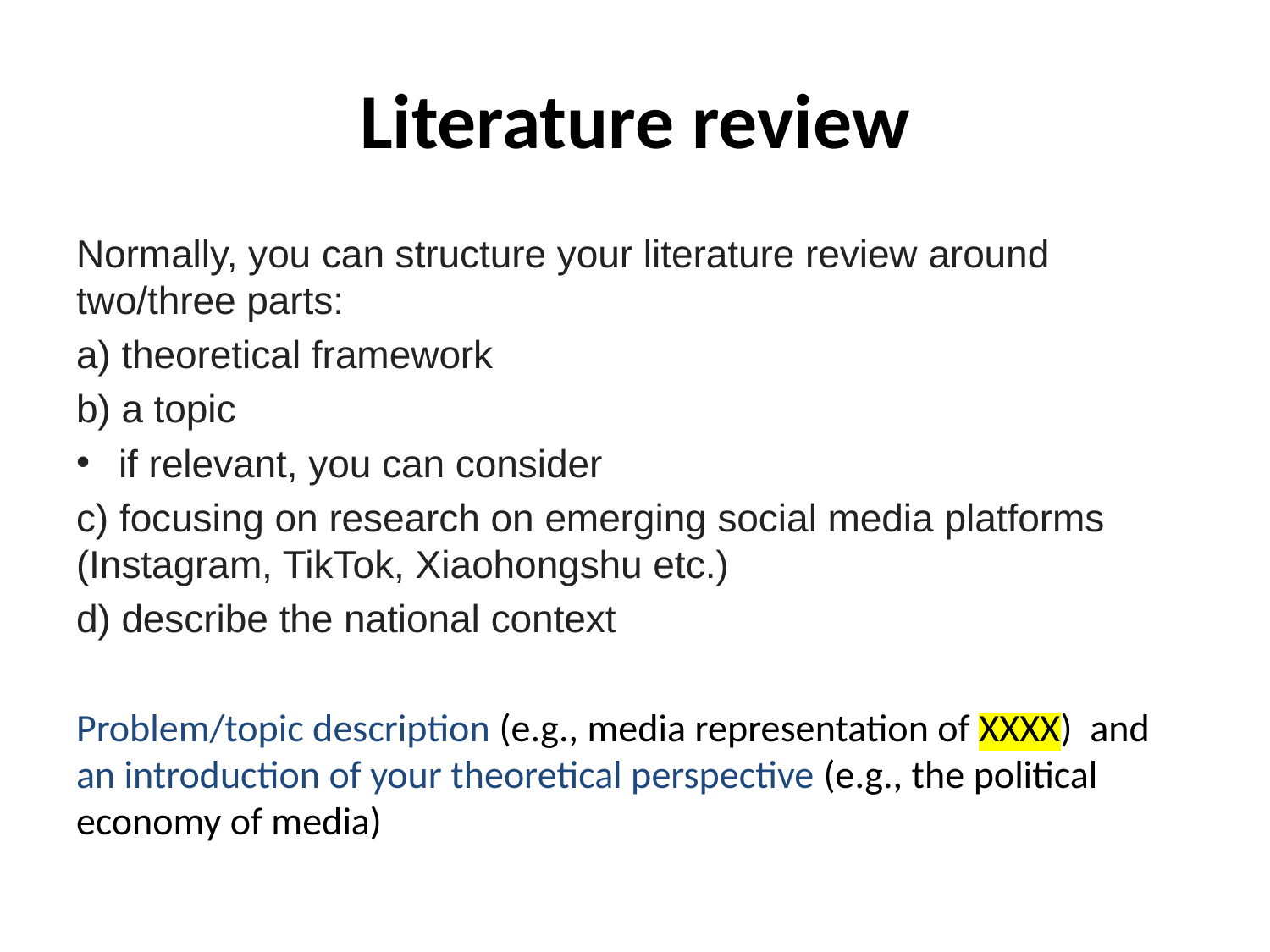

# Literature review
Normally, you can structure your literature review around two/three parts:
a) theoretical framework
b) a topic
if relevant, you can consider
c) focusing on research on emerging social media platforms (Instagram, TikTok, Xiaohongshu etc.)
d) describe the national context

Problem/topic description (e.g., media representation of XXXX)  and an introduction of your theoretical perspective (e.g., the political economy of media)